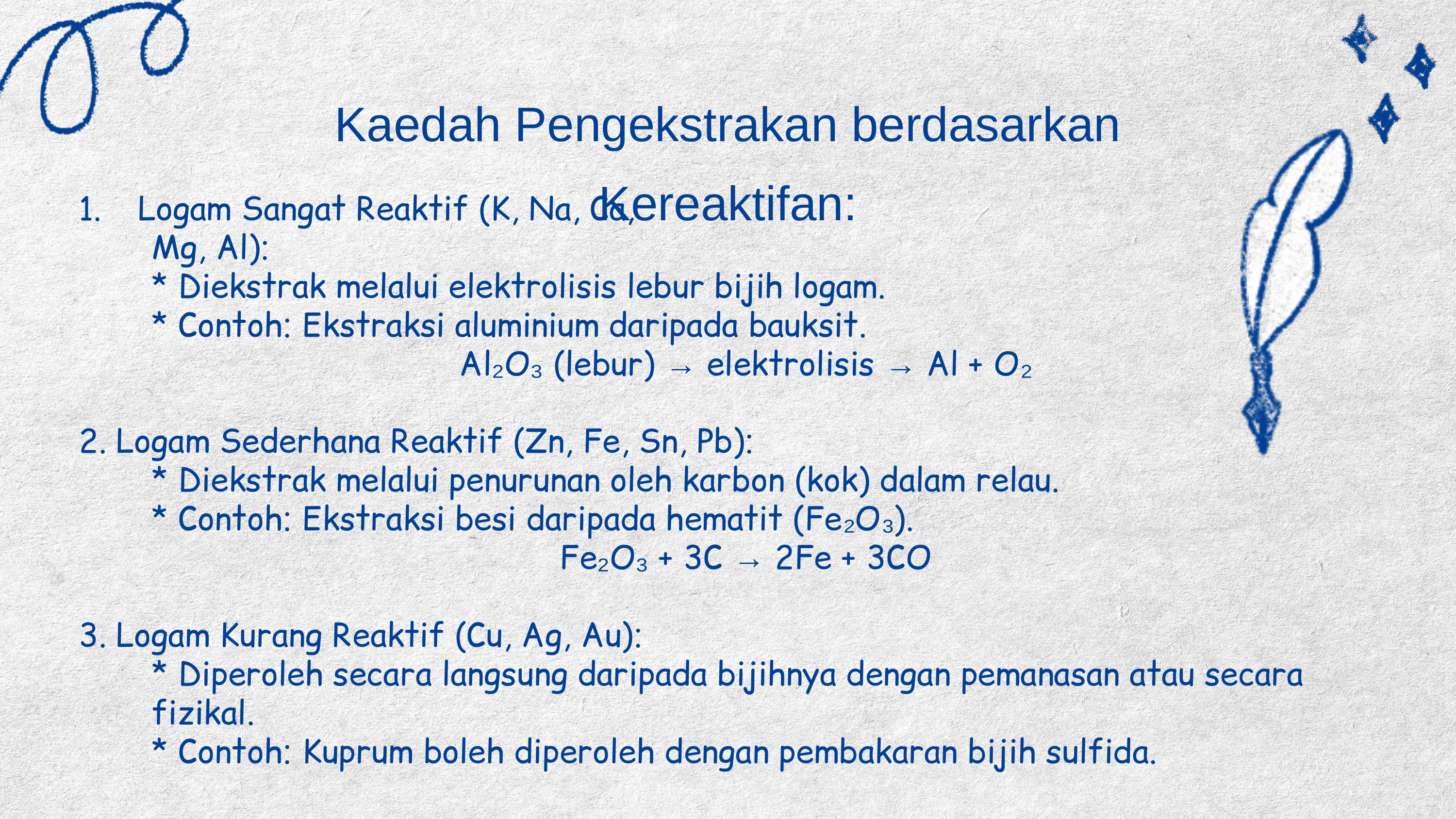

Kaedah Pengekstrakan berdasarkan Kereaktifan:

Logam Sangat Reaktif (K, Na, Ca,
	Mg, Al):
	* Diekstrak melalui elektrolisis lebur bijih logam.
	* Contoh: Ekstraksi aluminium daripada bauksit.
Al₂O₃ (lebur) → elektrolisis → Al + O₂

2. Logam Sederhana Reaktif (Zn, Fe, Sn, Pb):
   	* Diekstrak melalui penurunan oleh karbon (kok) dalam relau.
	* Contoh: Ekstraksi besi daripada hematit (Fe₂O₃).
Fe₂O₃ + 3C → 2Fe + 3CO

3. Logam Kurang Reaktif (Cu, Ag, Au):
    	* Diperoleh secara langsung daripada bijihnya dengan pemanasan atau secara
	fizikal.
	* Contoh: Kuprum boleh diperoleh dengan pembakaran bijih sulfida.